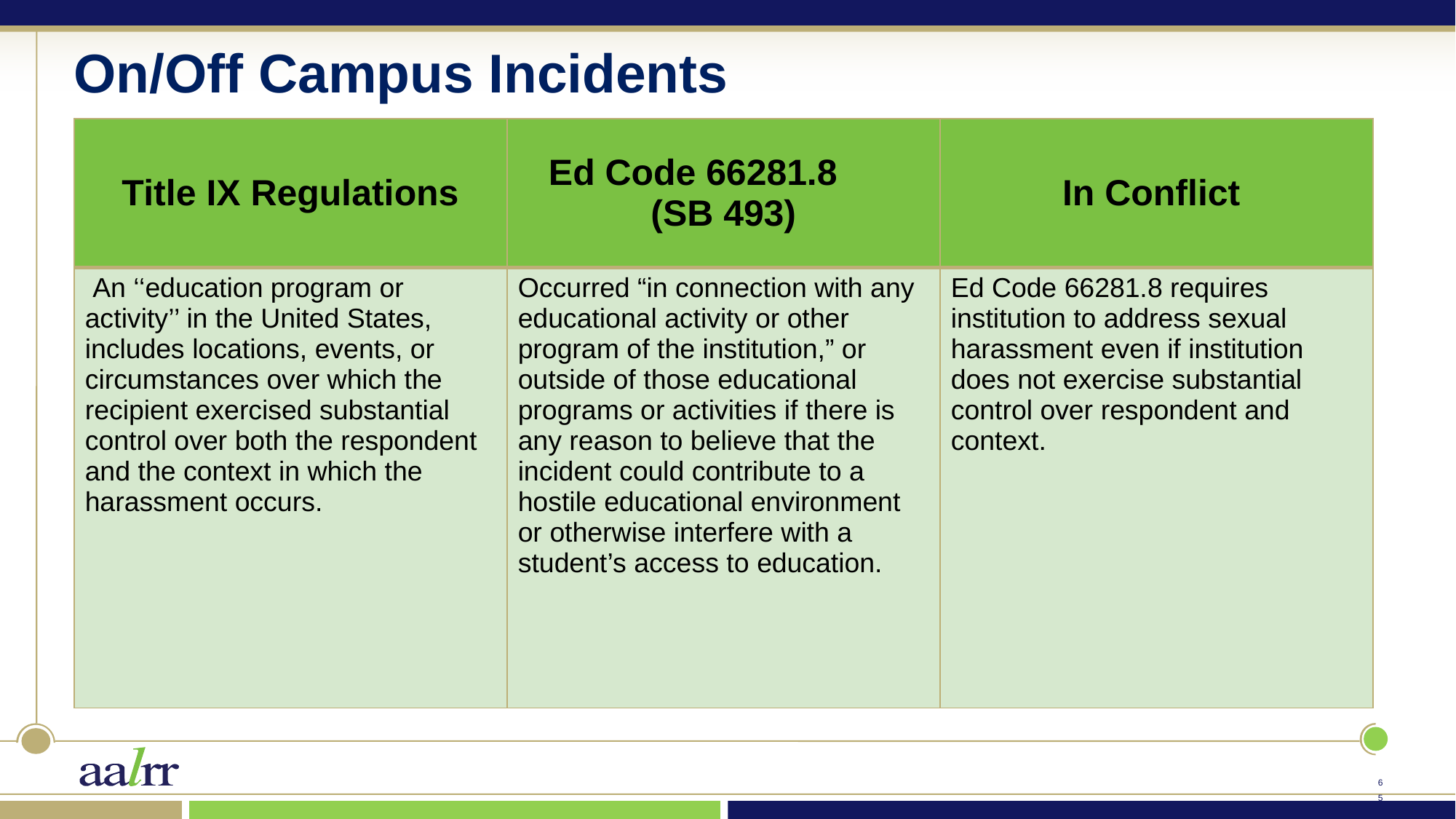

# On/Off Campus Incidents
| Title IX Regulations | Ed Code 66281.8 (SB 493) | In Conflict |
| --- | --- | --- |
| An ‘‘education program or activity’’ in the United States, includes locations, events, or circumstances over which the recipient exercised substantial control over both the respondent and the context in which the harassment occurs. | Occurred “in connection with any educational activity or other program of the institution,” or outside of those educational programs or activities if there is any reason to believe that the incident could contribute to a hostile educational environment or otherwise interfere with a student’s access to education. | Ed Code 66281.8 requires institution to address sexual harassment even if institution does not exercise substantial control over respondent and context. |
65